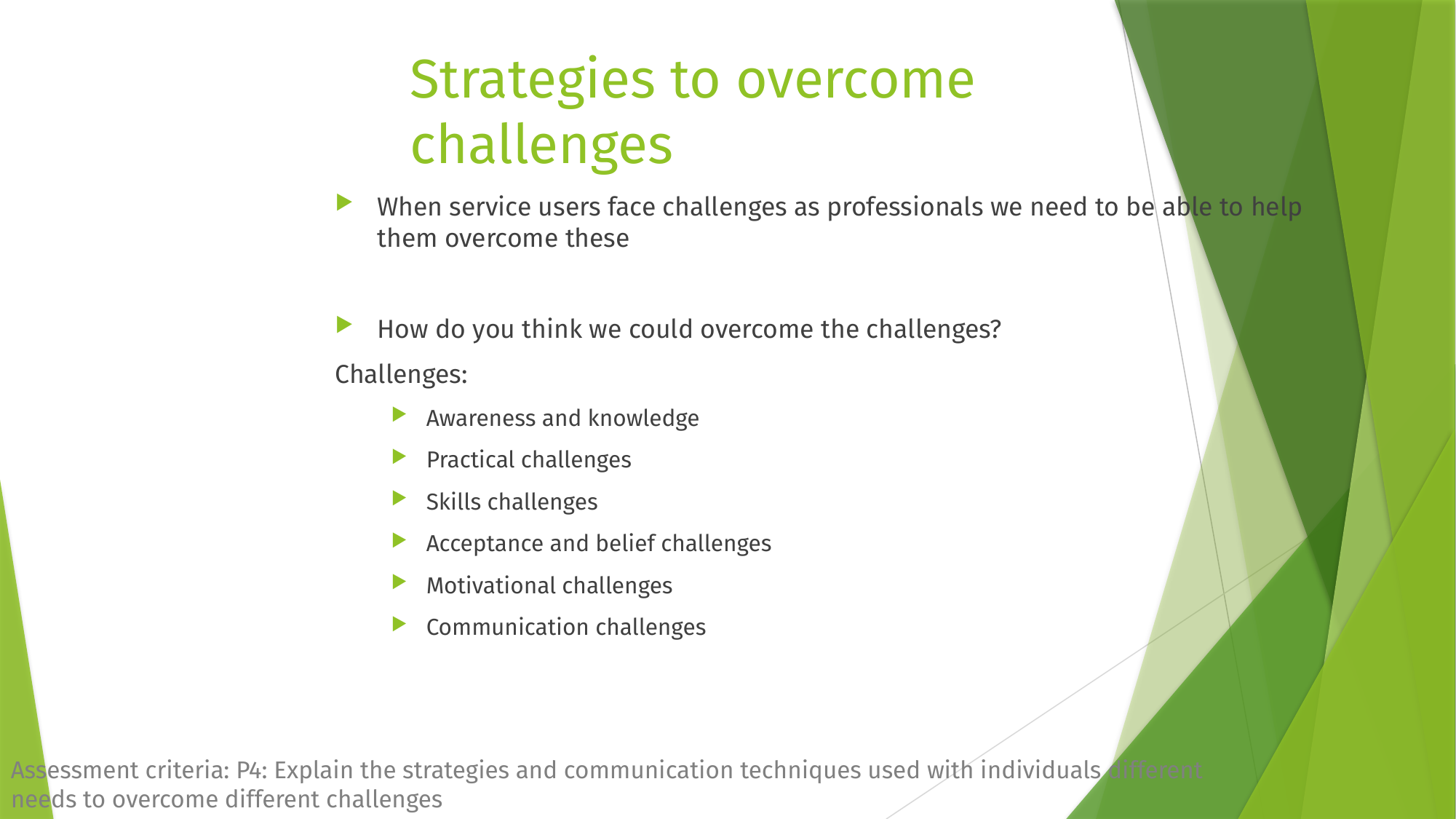

# Strategies to overcome challenges
When service users face challenges as professionals we need to be able to help them overcome these

How do you think we could overcome the challenges?
Challenges:
Awareness and knowledge
Practical challenges
Skills challenges
Acceptance and belief challenges
Motivational challenges
Communication challenges

Assessment criteria: P4: Explain the strategies and communication techniques used with individuals different needs to overcome different challenges